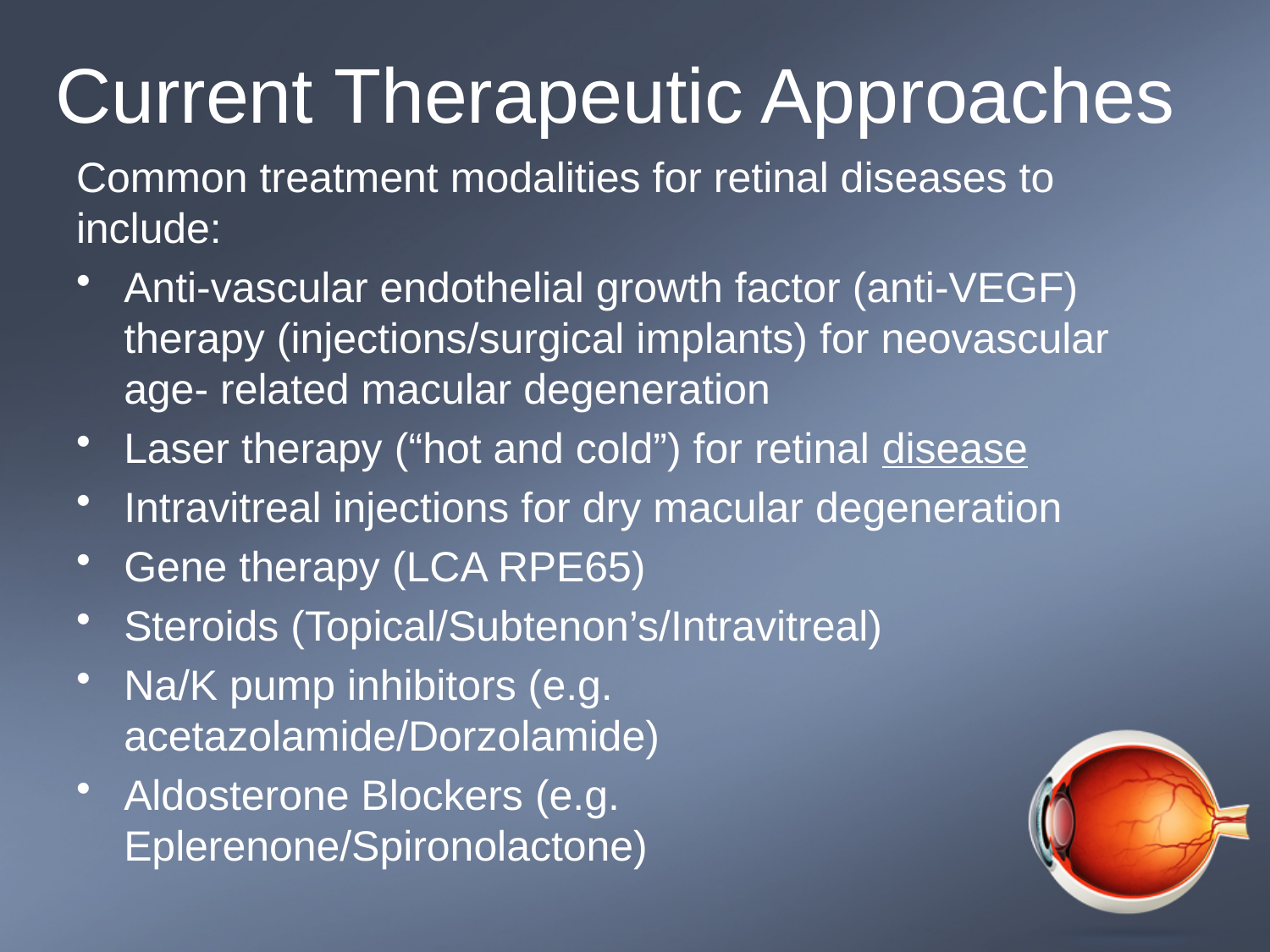

# Current Therapeutic Approaches
Common treatment modalities for retinal diseases to include:
Anti-vascular endothelial growth factor (anti-VEGF) therapy (injections/surgical implants) for neovascular age- related macular degeneration
Laser therapy (“hot and cold”) for retinal disease
Intravitreal injections for dry macular degeneration
Gene therapy (LCA RPE65)
Steroids (Topical/Subtenon’s/Intravitreal)
Na/K pump inhibitors (e.g. acetazolamide/Dorzolamide)
Aldosterone Blockers (e.g. Eplerenone/Spironolactone)